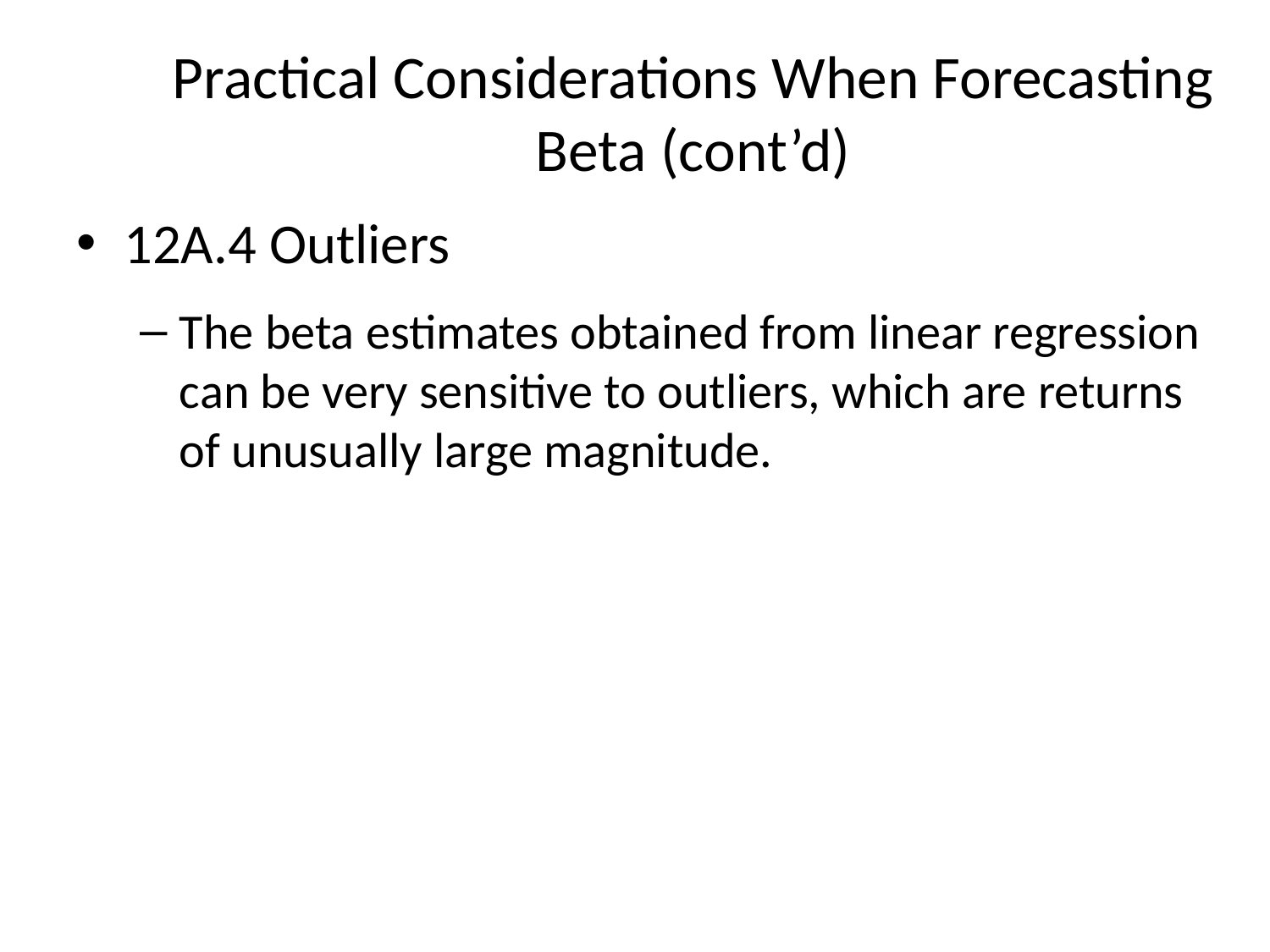

# Practical Considerations When Forecasting Beta (cont’d)
12A.4 Outliers
The beta estimates obtained from linear regression can be very sensitive to outliers, which are returns of unusually large magnitude.